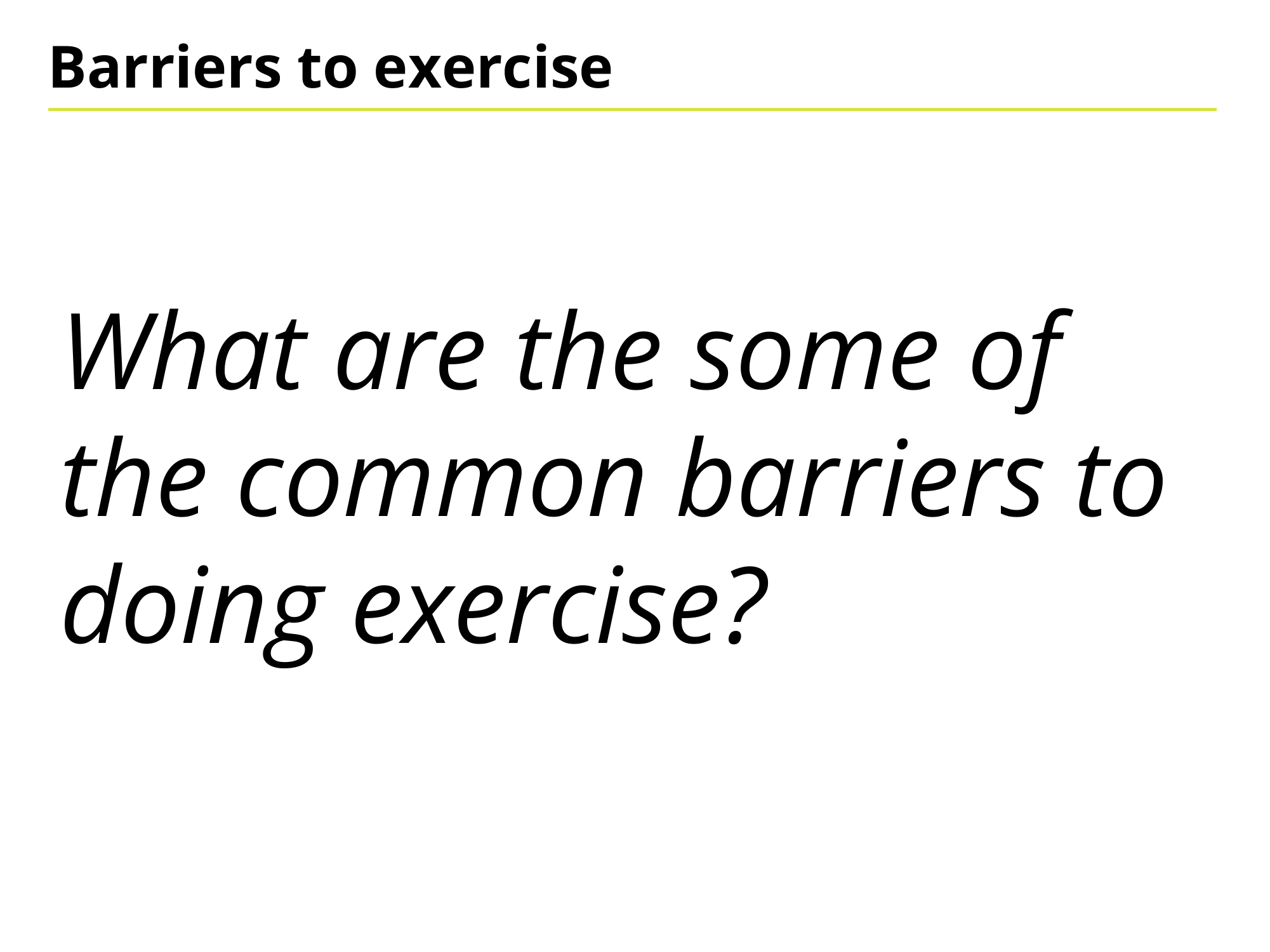

Barriers to exercise
What are the some of the common barriers to doing exercise?